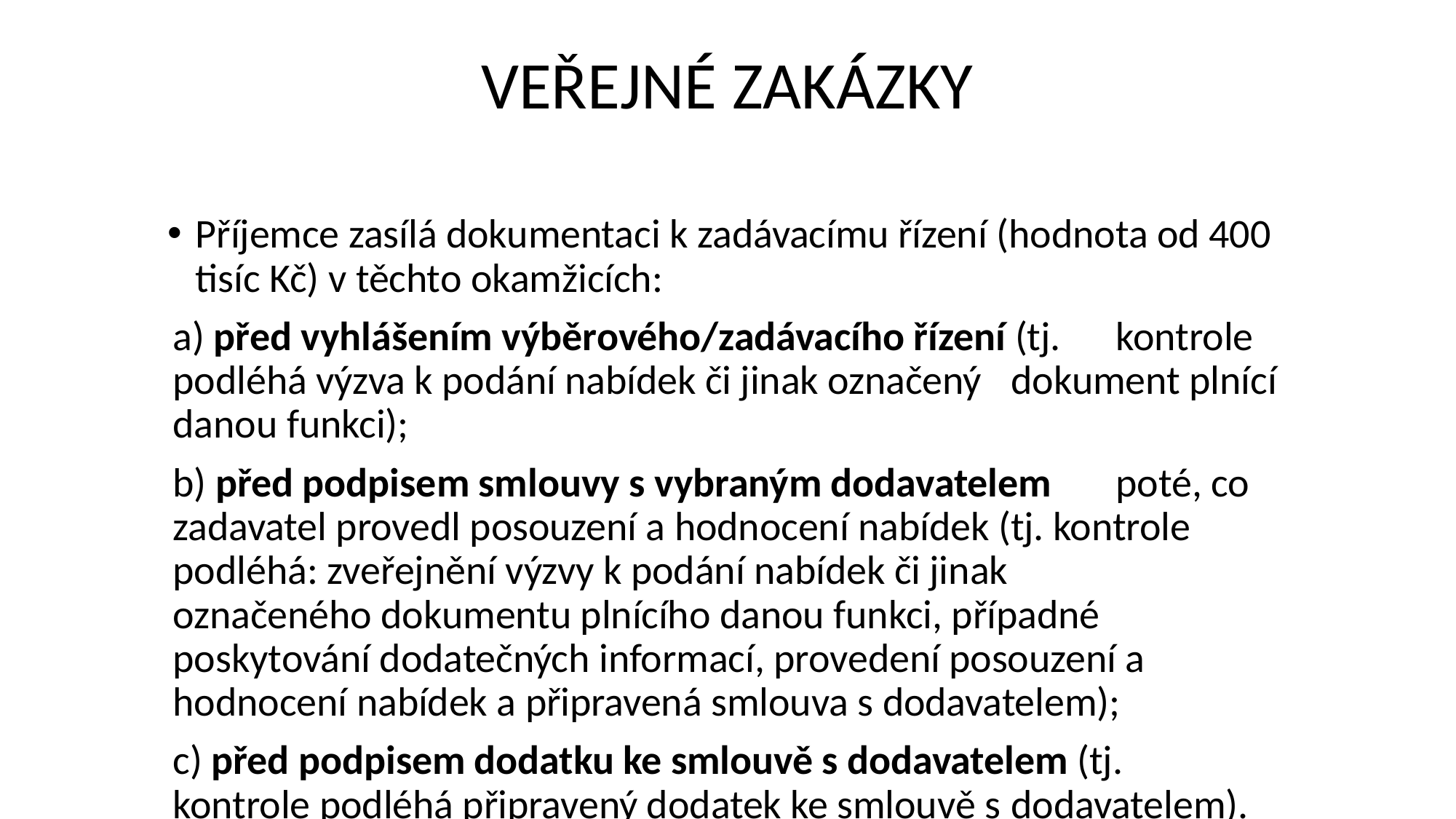

# VEŘEJNÉ ZAKÁZKY

Příjemce zasílá dokumentaci k zadávacímu řízení (hodnota od 400 tisíc Kč) v těchto okamžicích:
	a) před vyhlášením výběrového/zadávacího řízení (tj. 	kontrole podléhá výzva k podání nabídek či jinak označený 	dokument plnící danou funkci);
	b) před podpisem smlouvy s vybraným dodavatelem 	poté, co 	zadavatel provedl posouzení a hodnocení nabídek (tj. kontrole 	podléhá: zveřejnění výzvy k podání nabídek či jinak 	označeného dokumentu plnícího danou funkci, případné 	poskytování dodatečných informací, provedení posouzení a 	hodnocení nabídek a připravená smlouva s dodavatelem);
	c) před podpisem dodatku ke smlouvě s dodavatelem (tj. 	kontrole podléhá připravený dodatek ke smlouvě s 	dodavatelem).